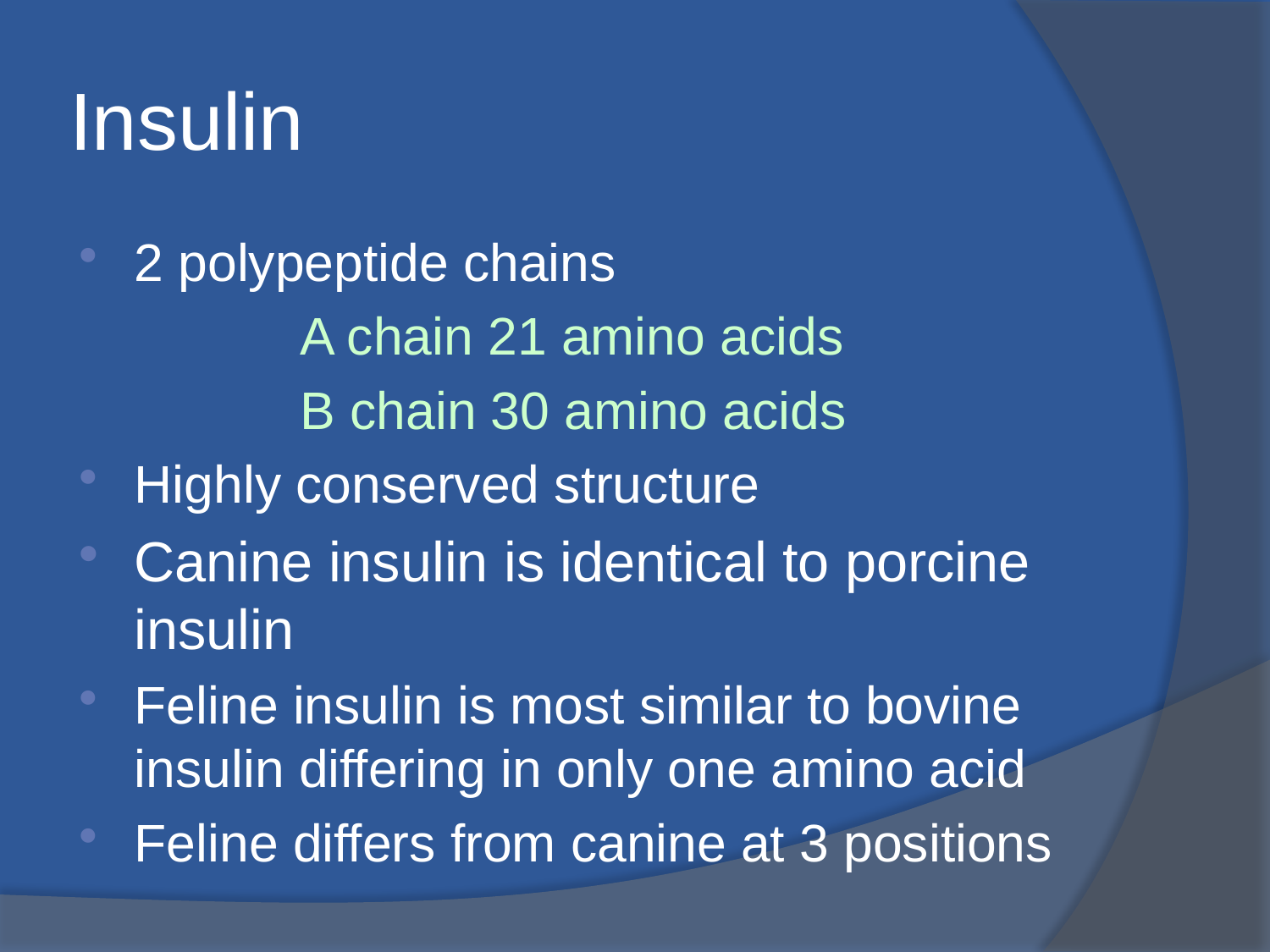

# Insulin
2 polypeptide chains
               A chain 21 amino acids
               B chain 30 amino acids
Highly conserved structure
Canine insulin is identical to porcine insulin
Feline insulin is most similar to bovine insulin differing in only one amino acid
Feline differs from canine at 3 positions